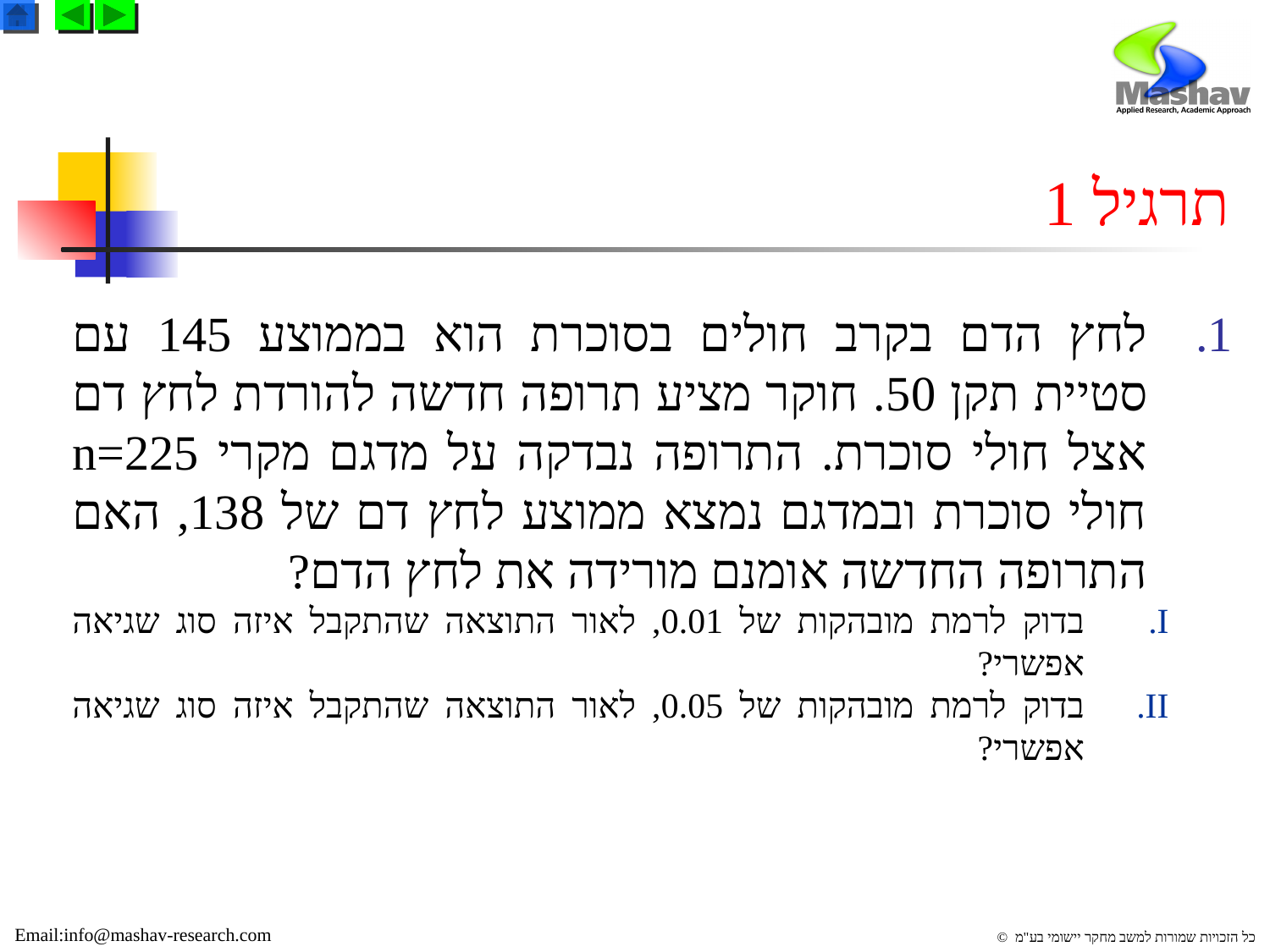

# תרגיל 1
לחץ הדם בקרב חולים בסוכרת הוא בממוצע 145 עם סטיית תקן 50. חוקר מציע תרופה חדשה להורדת לחץ דם אצל חולי סוכרת. התרופה נבדקה על מדגם מקרי n=225 חולי סוכרת ובמדגם נמצא ממוצע לחץ דם של 138, האם התרופה החדשה אומנם מורידה את לחץ הדם?
בדוק לרמת מובהקות של 0.01, לאור התוצאה שהתקבל איזה סוג שגיאה אפשרי?
בדוק לרמת מובהקות של 0.05, לאור התוצאה שהתקבל איזה סוג שגיאה אפשרי?